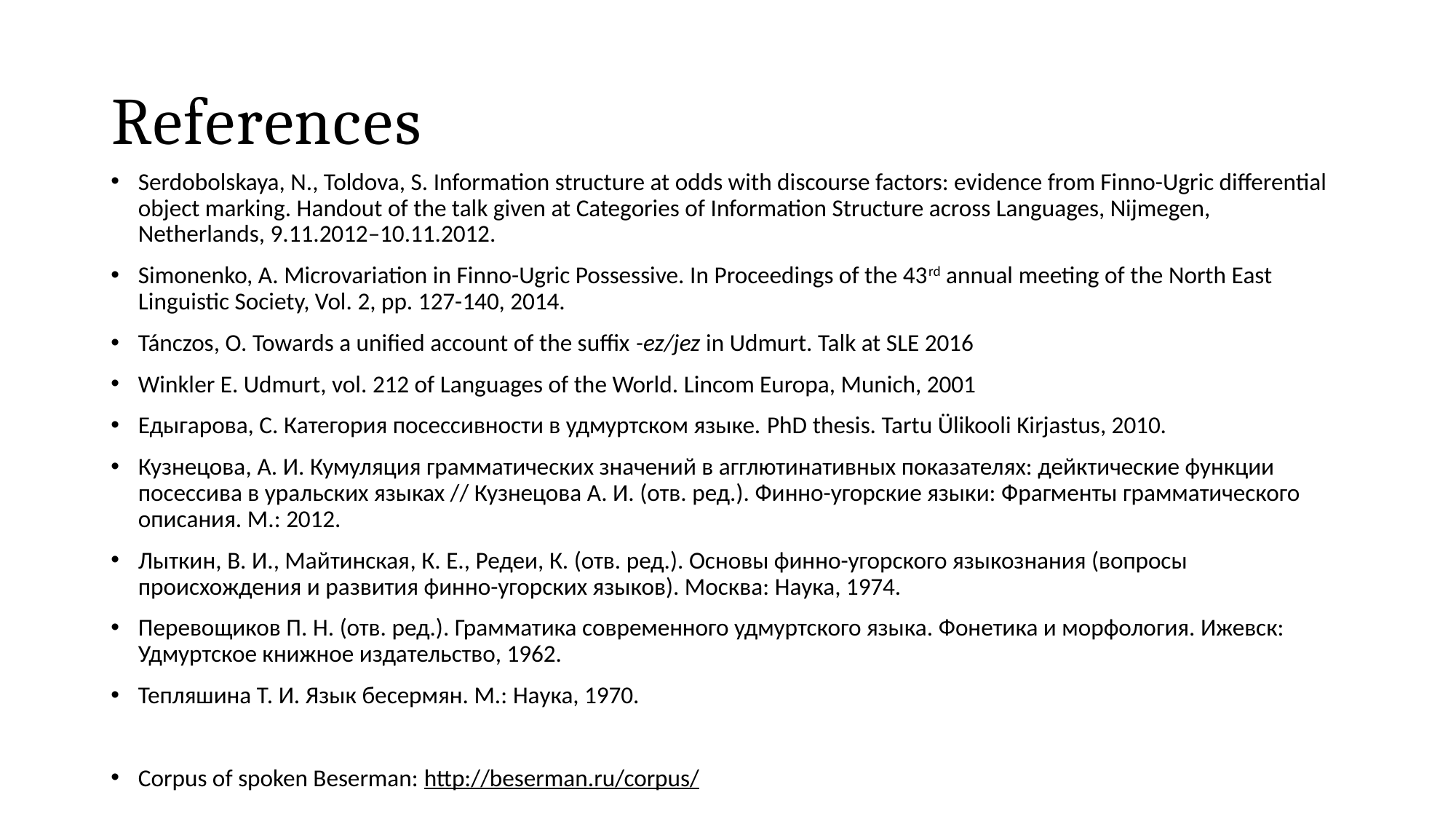

# References
Serdobolskaya, N., Toldova, S. Information structure at odds with discourse factors: evidence from Finno-Ugric differential object marking. Handout of the talk given at Categories of Information Structure across Languages, Nijmegen, Netherlands, 9.11.2012–10.11.2012.
Simonenko, A. Microvariation in Finno-Ugric Possessive. In Proceedings of the 43rd annual meeting of the North East Linguistic Society, Vol. 2, pp. 127-140, 2014.
Tánczos, O. Towards a unified account of the suffix -ez/jez in Udmurt. Talk at SLE 2016
Winkler E. Udmurt, vol. 212 of Languages of the World. Lincom Europa, Munich, 2001
Едыгарова, С. Категория посессивности в удмуртском языке. PhD thesis. Tartu Ülikooli Kirjastus, 2010.
Кузнецова, А. И. Кумуляция грамматических значений в агглютинативных показателях: дейктические функции посессива в уральских языках // Кузнецова А. И. (отв. ред.). Финно-угорские языки: Фрагменты грамматического описания. М.: 2012.
Лыткин, В. И., Майтинская, К. Е., Редеи, К. (отв. ред.). Основы финно-угорского языкознания (вопросы происхождения и развития финно-угорских языков). Москва: Наука, 1974.
Перевощиков П. Н. (отв. ред.). Грамматика современного удмуртского языка. Фонетика и морфология. Ижевск: Удмуртское книжное издательство, 1962.
Тепляшина Т. И. Язык бесермян. М.: Наука, 1970.

Corpus of spoken Beserman: http://beserman.ru/corpus/